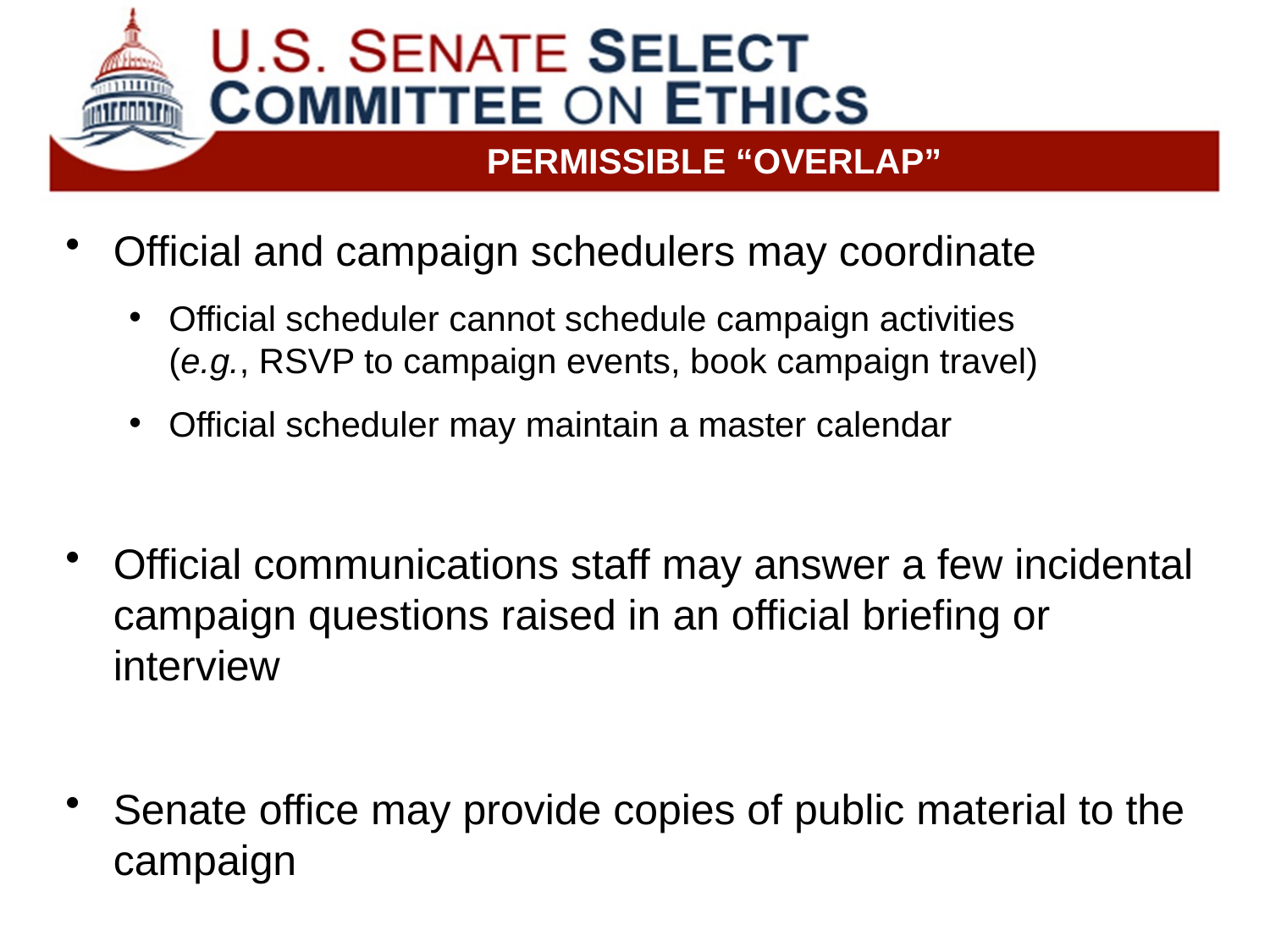

Permissible “Overlap”
Official and campaign schedulers may coordinate
Official scheduler cannot schedule campaign activities
(e.g., RSVP to campaign events, book campaign travel)
Official scheduler may maintain a master calendar

Official communications staff may answer a few incidental campaign questions raised in an official briefing or interview

Senate office may provide copies of public material to the campaign